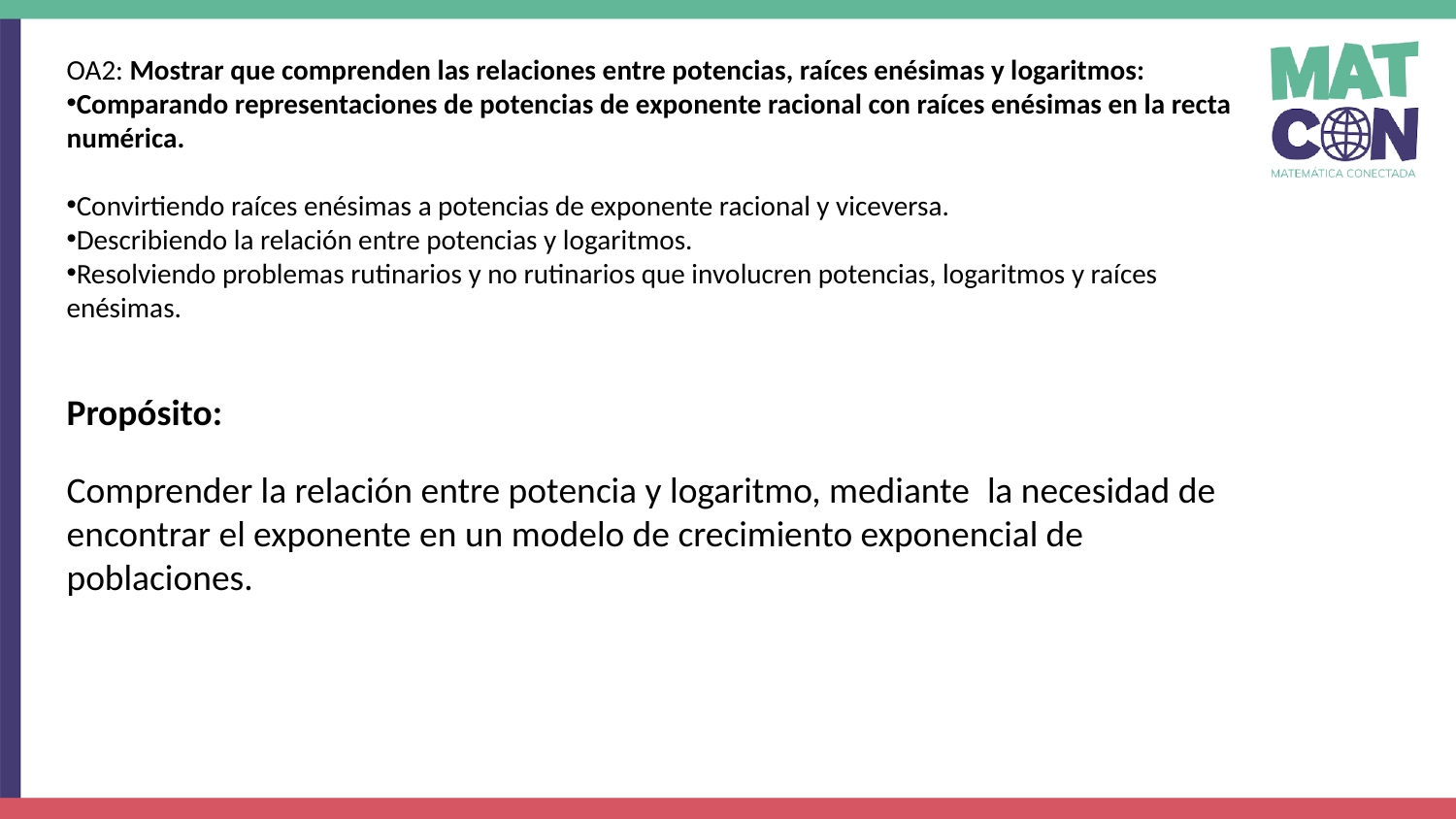

OA2: Mostrar que comprenden las relaciones entre potencias, raíces enésimas y logaritmos:
Comparando representaciones de potencias de exponente racional con raíces enésimas en la recta numérica.

Convirtiendo raíces enésimas a potencias de exponente racional y viceversa.
Describiendo la relación entre potencias y logaritmos.
Resolviendo problemas rutinarios y no rutinarios que involucren potencias, logaritmos y raíces enésimas.

Propósito:

Comprender la relación entre potencia y logaritmo, mediante  la necesidad de encontrar el exponente en un modelo de crecimiento exponencial de poblaciones.